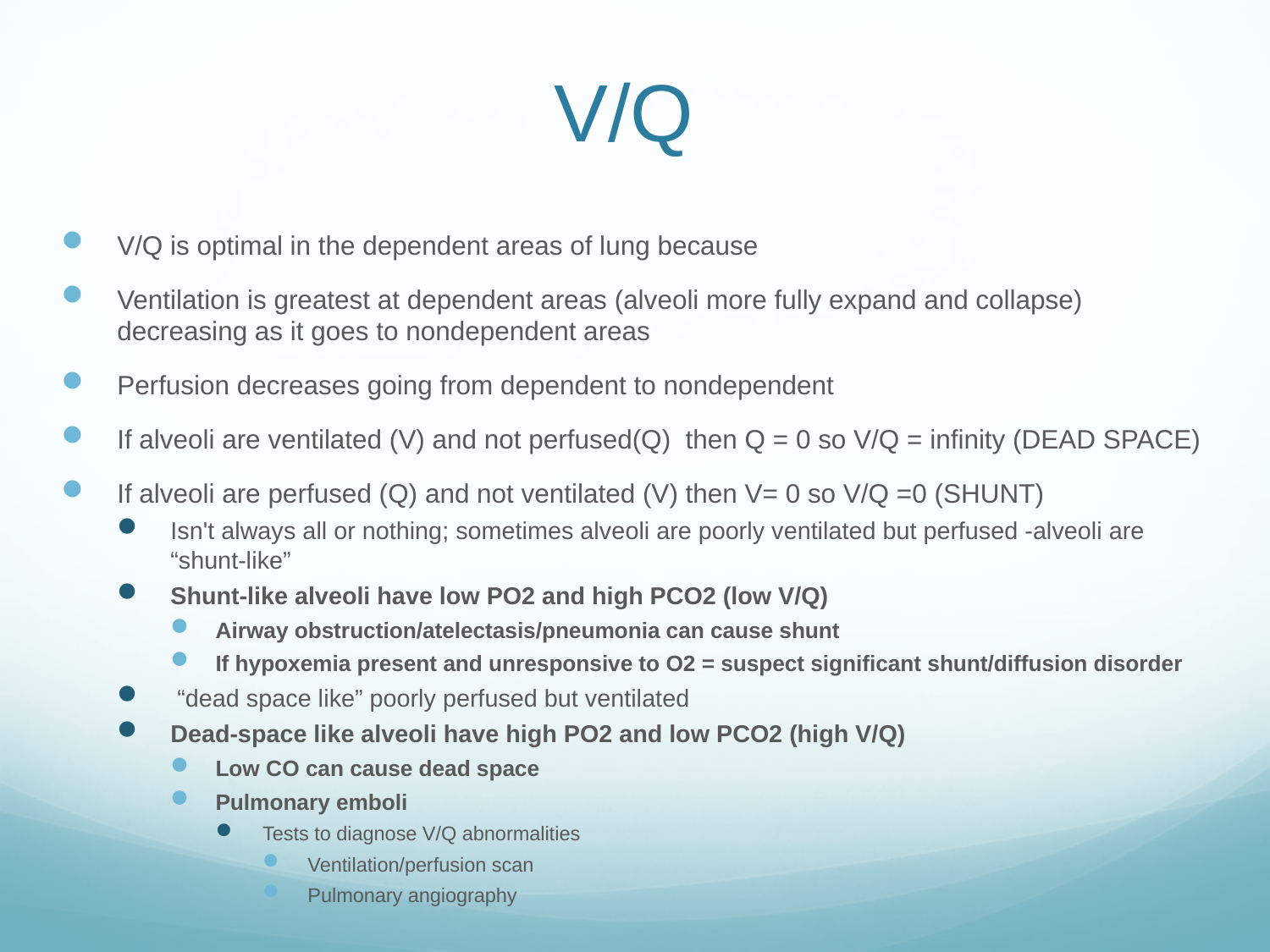

# V/Q

V/Q is optimal in the dependent areas of lung because
Ventilation is greatest at dependent areas (alveoli more fully expand and collapse) decreasing as it goes to nondependent areas
Perfusion decreases going from dependent to nondependent
If alveoli are ventilated (V) and not perfused(Q)  then Q = 0 so V/Q = infinity (DEAD SPACE)
If alveoli are perfused (Q) and not ventilated (V) then V= 0 so V/Q =0 (SHUNT)
Isn't always all or nothing; sometimes alveoli are poorly ventilated but perfused -alveoli are “shunt-like”
Shunt-like alveoli have low PO2 and high PCO2 (low V/Q)
Airway obstruction/atelectasis/pneumonia can cause shunt
If hypoxemia present and unresponsive to O2 = suspect significant shunt/diffusion disorder
 “dead space like” poorly perfused but ventilated
Dead-space like alveoli have high PO2 and low PCO2 (high V/Q)
Low CO can cause dead space
Pulmonary emboli
Tests to diagnose V/Q abnormalities
Ventilation/perfusion scan
Pulmonary angiography